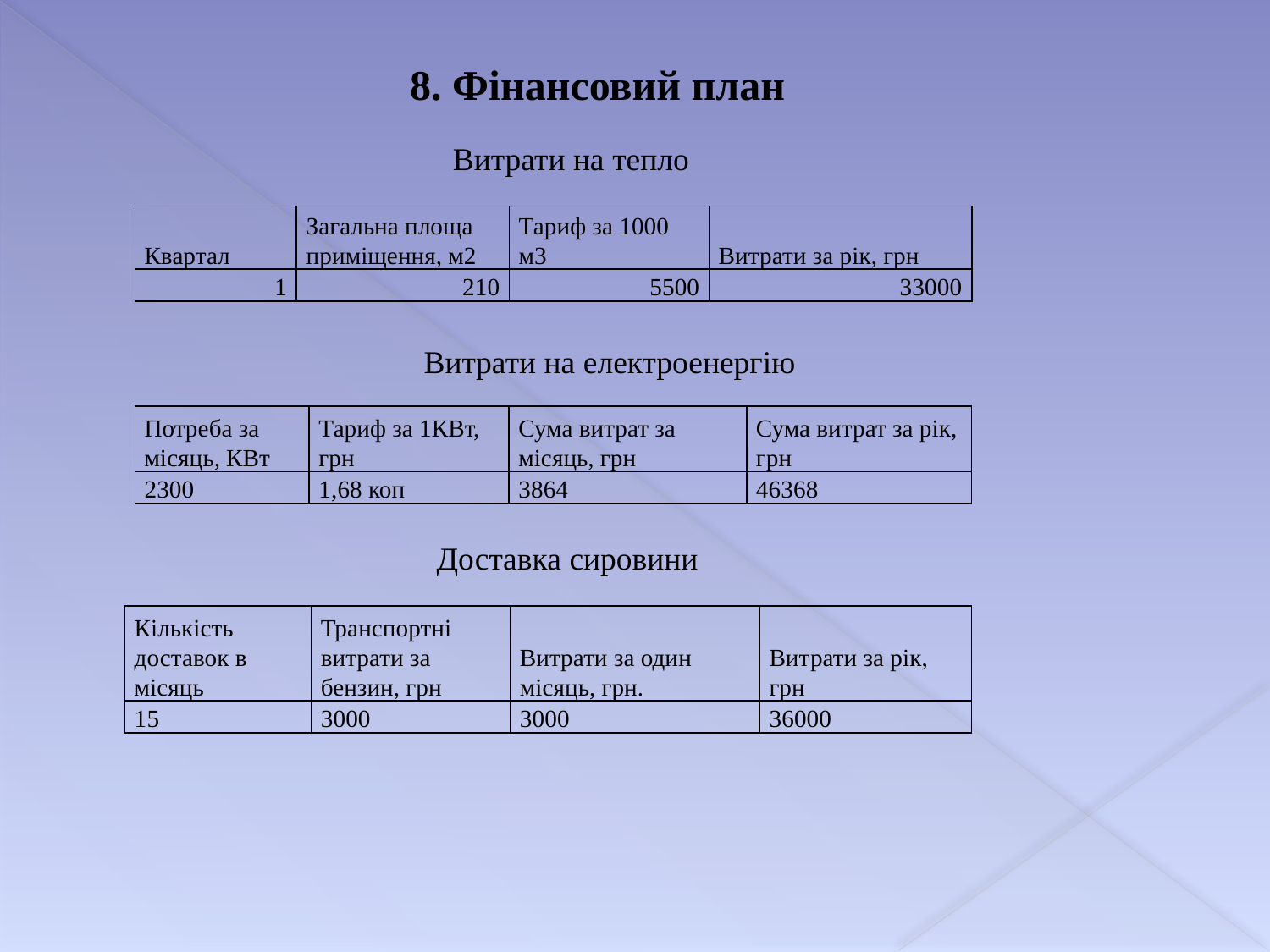

8. Фінансовий план

Витрати на тепло
| Квартал | Загальна площа приміщення, м2 | Тариф за 1000 м3 | Витрати за рік, грн |
| --- | --- | --- | --- |
| 1 | 210 | 5500 | 33000 |
Витрати на електроенергію

| Потреба за місяць, КВт | Тариф за 1КВт, грн | Сума витрат за місяць, грн | Сума витрат за рік, грн |
| --- | --- | --- | --- |
| 2300 | 1,68 коп | 3864 | 46368 |
Доставка сировини
| Кількість доставок в місяць | Транспортні витрати за бензин, грн | Витрати за один місяць, грн. | Витрати за рік, грн |
| --- | --- | --- | --- |
| 15 | 3000 | 3000 | 36000 |